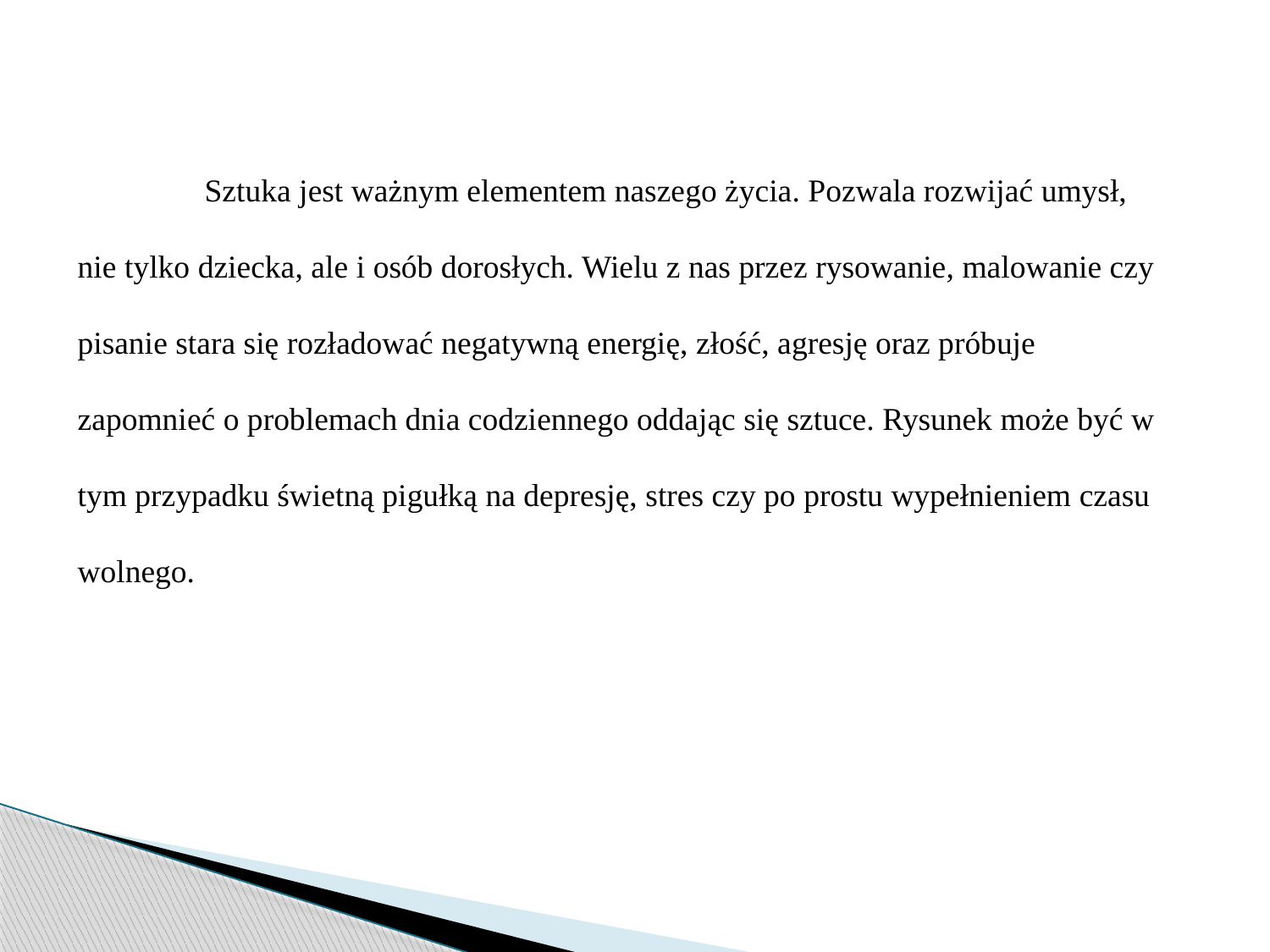

Sztuka jest ważnym elementem naszego życia. Pozwala rozwijać umysł, nie tylko dziecka, ale i osób dorosłych. Wielu z nas przez rysowanie, malowanie czy pisanie stara się rozładować negatywną energię, złość, agresję oraz próbuje zapomnieć o problemach dnia codziennego oddając się sztuce. Rysunek może być w tym przypadku świetną pigułką na depresję, stres czy po prostu wypełnieniem czasu wolnego.